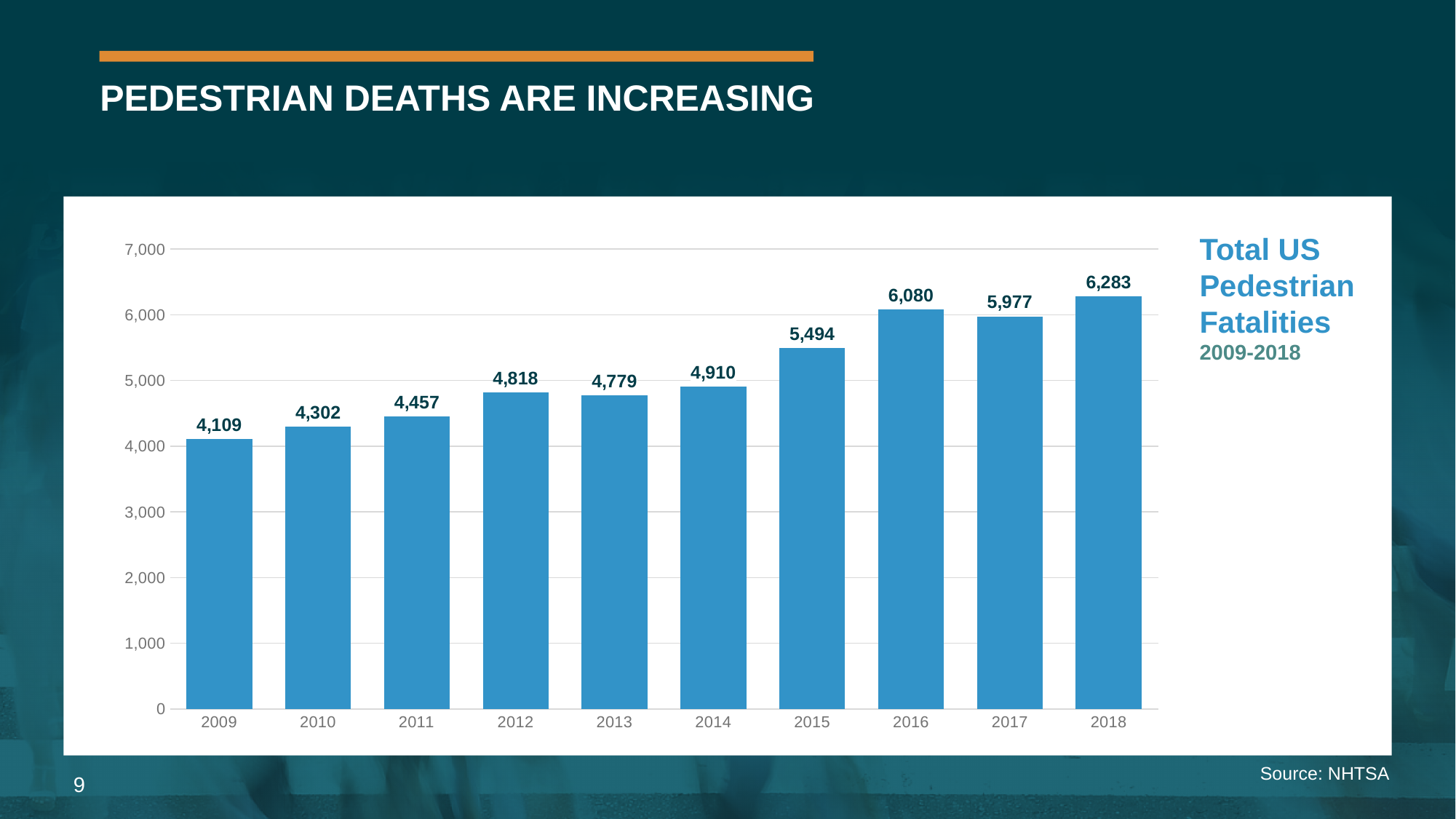

# Pedestrian Deaths are increasing

### Chart

| Category |  |
|---|---|
| 2009 | 4109.0 |
| 2010 | 4302.0 |
| 2011 | 4457.0 |
| 2012 | 4818.0 |
| 2013 | 4779.0 |
| 2014 | 4910.0 |
| 2015 | 5494.0 |
| 2016 | 6080.0 |
| 2017 | 5977.0 |
| 2018 | 6283.0 |
Total US Pedestrian Fatalities
2009-2018
Source: NHTSA
9